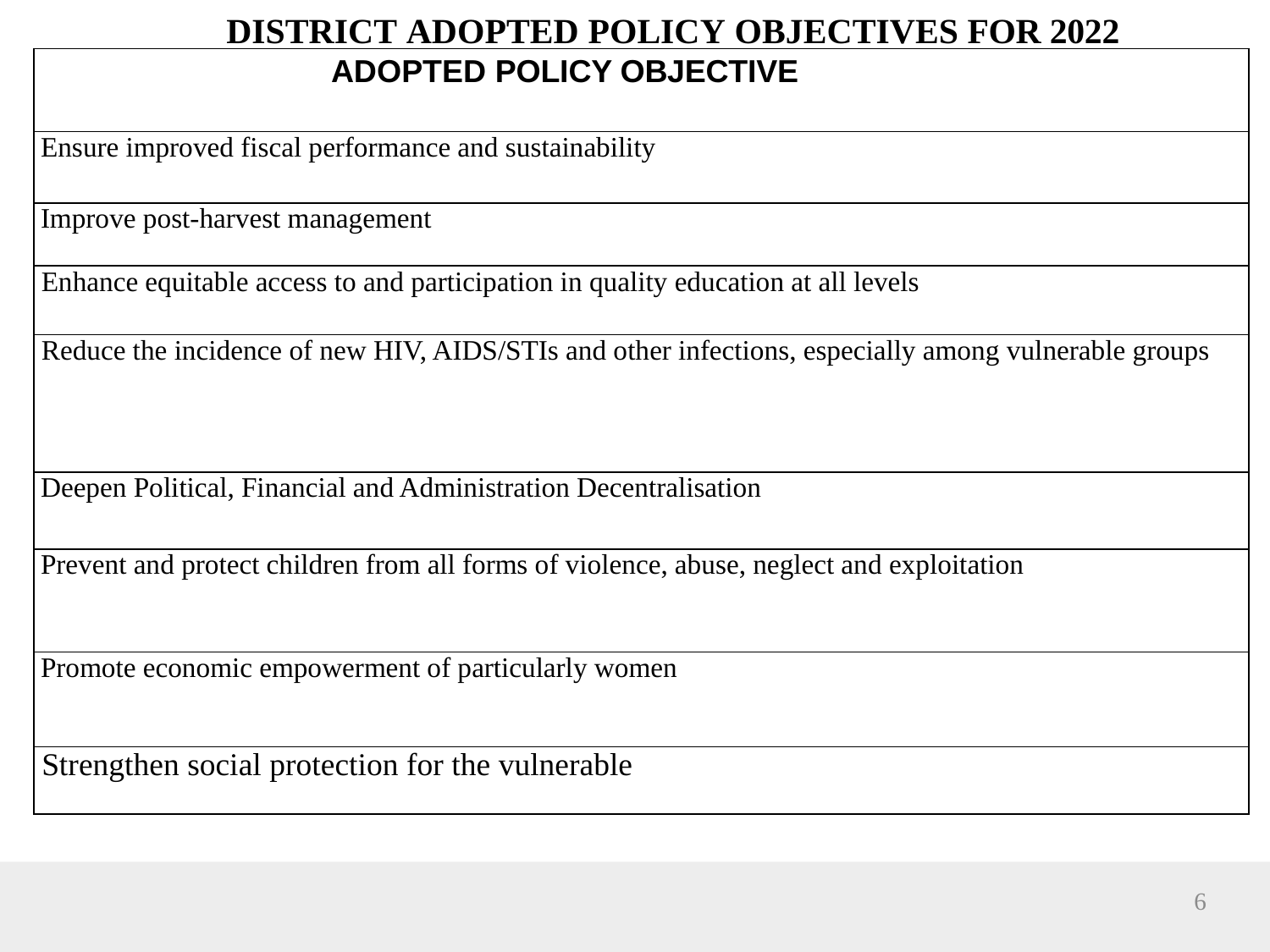

DISTRICT ADOPTED POLICY OBJECTIVES FOR 2022
| ADOPTED POLICY OBJECTIVE |
| --- |
| Ensure improved fiscal performance and sustainability |
| Improve post-harvest management |
| Enhance equitable access to and participation in quality education at all levels |
| Reduce the incidence of new HIV, AIDS/STIs and other infections, especially among vulnerable groups |
| Deepen Political, Financial and Administration Decentralisation |
| Prevent and protect children from all forms of violence, abuse, neglect and exploitation |
| Promote economic empowerment of particularly women |
| Strengthen social protection for the vulnerable |

6